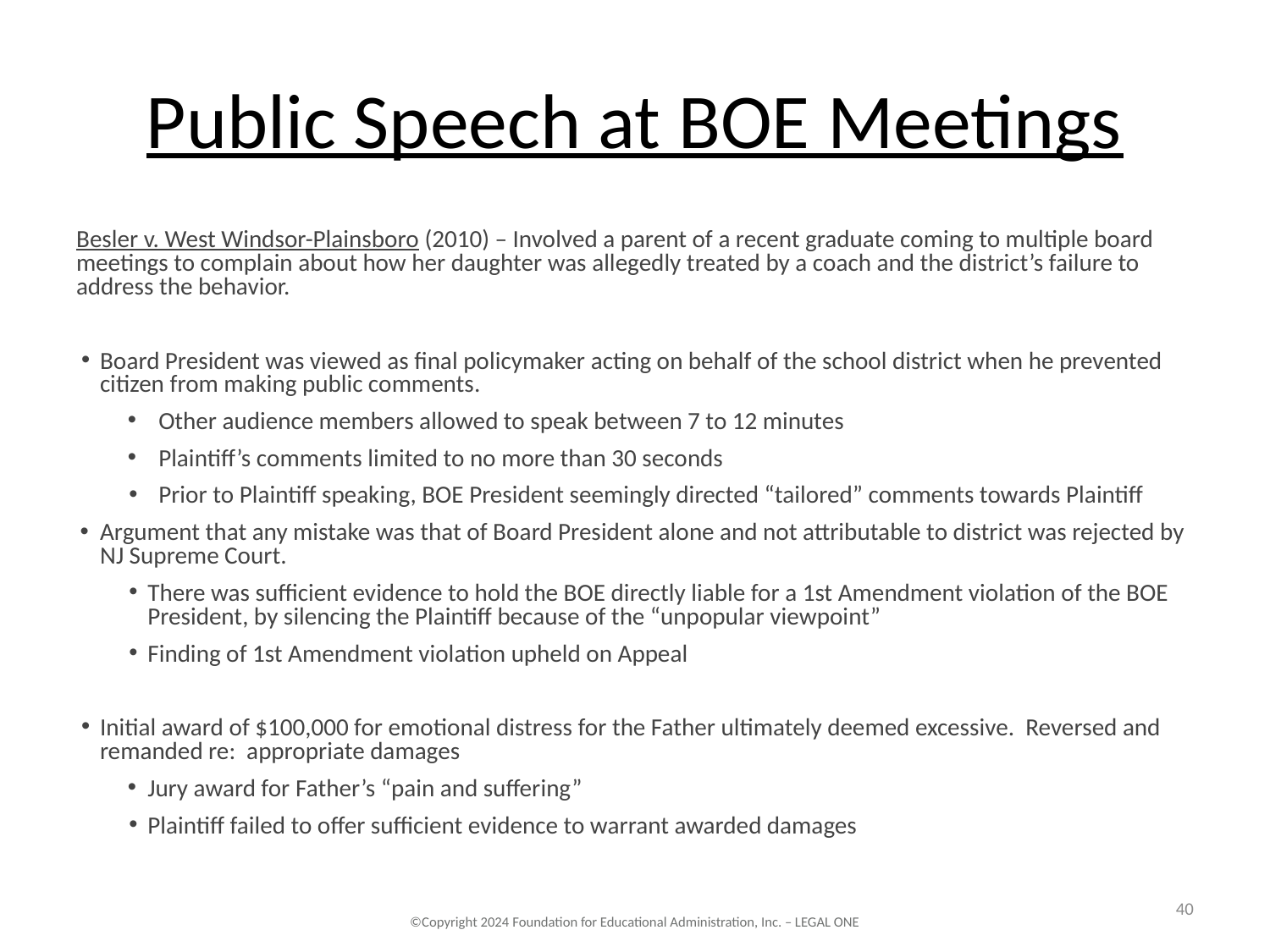

# Public Speech at BOE Meetings
Besler v. West Windsor-Plainsboro (2010) – Involved a parent of a recent graduate coming to multiple board meetings to complain about how her daughter was allegedly treated by a coach and the district’s failure to address the behavior.

Board President was viewed as final policymaker acting on behalf of the school district when he prevented citizen from making public comments.
  Other audience members allowed to speak between 7 to 12 minutes
  Plaintiff’s comments limited to no more than 30 seconds
  Prior to Plaintiff speaking, BOE President seemingly directed “tailored” comments towards Plaintiff
Argument that any mistake was that of Board President alone and not attributable to district was rejected by NJ Supreme Court.
There was sufficient evidence to hold the BOE directly liable for a 1st Amendment violation of the BOE President, by silencing the Plaintiff because of the “unpopular viewpoint”
Finding of 1st Amendment violation upheld on Appeal

Initial award of $100,000 for emotional distress for the Father ultimately deemed excessive.  Reversed and remanded re:  appropriate damages
Jury award for Father’s “pain and suffering”
Plaintiff failed to offer sufficient evidence to warrant awarded damages
40